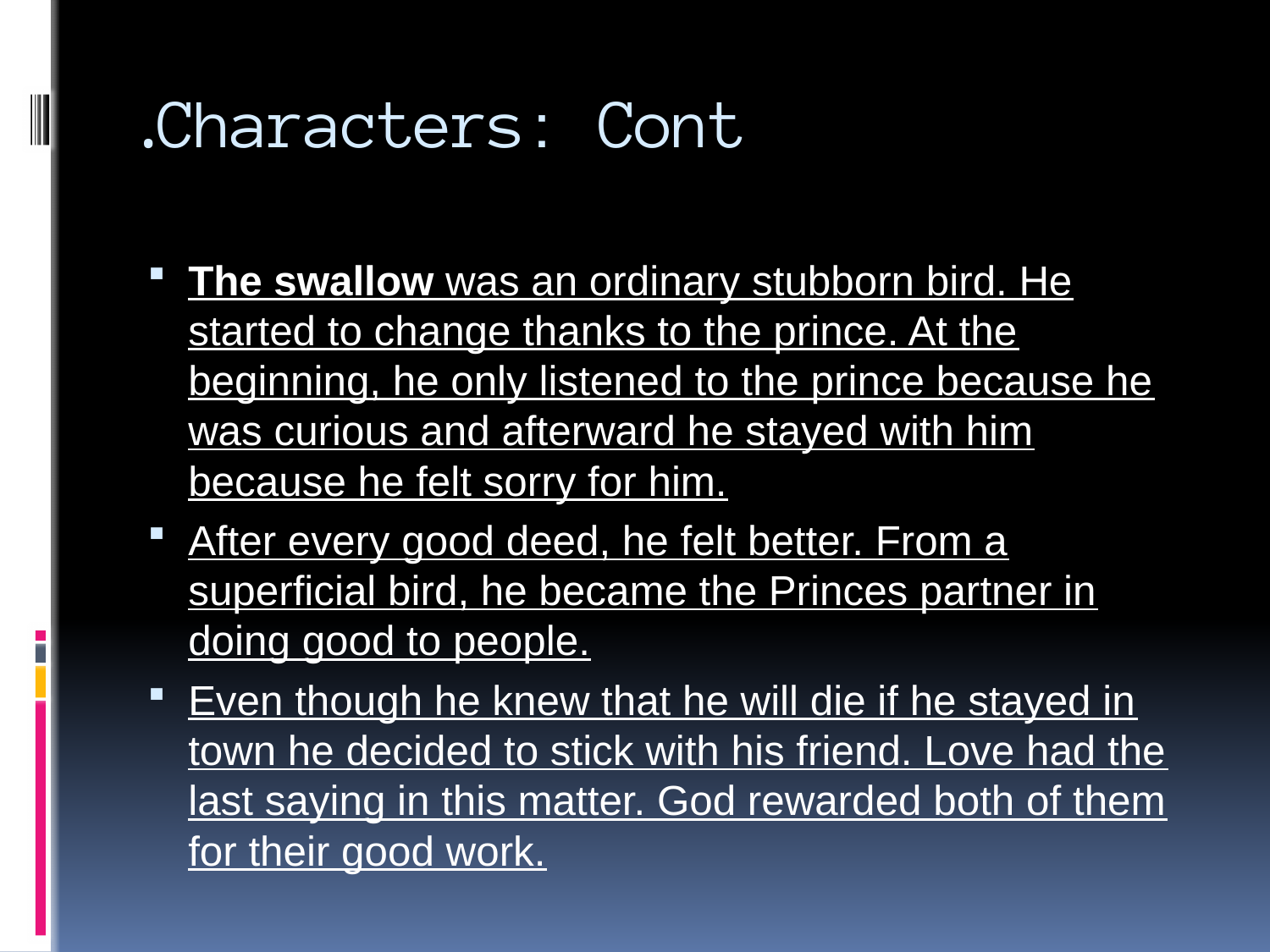

# Characters: Cont.
The swallow was an ordinary stubborn bird. He started to change thanks to the prince. At the beginning, he only listened to the prince because he was curious and afterward he stayed with him because he felt sorry for him.
After every good deed, he felt better. From a superficial bird, he became the Princes partner in doing good to people.
Even though he knew that he will die if he stayed in town he decided to stick with his friend. Love had the last saying in this matter. God rewarded both of them for their good work.